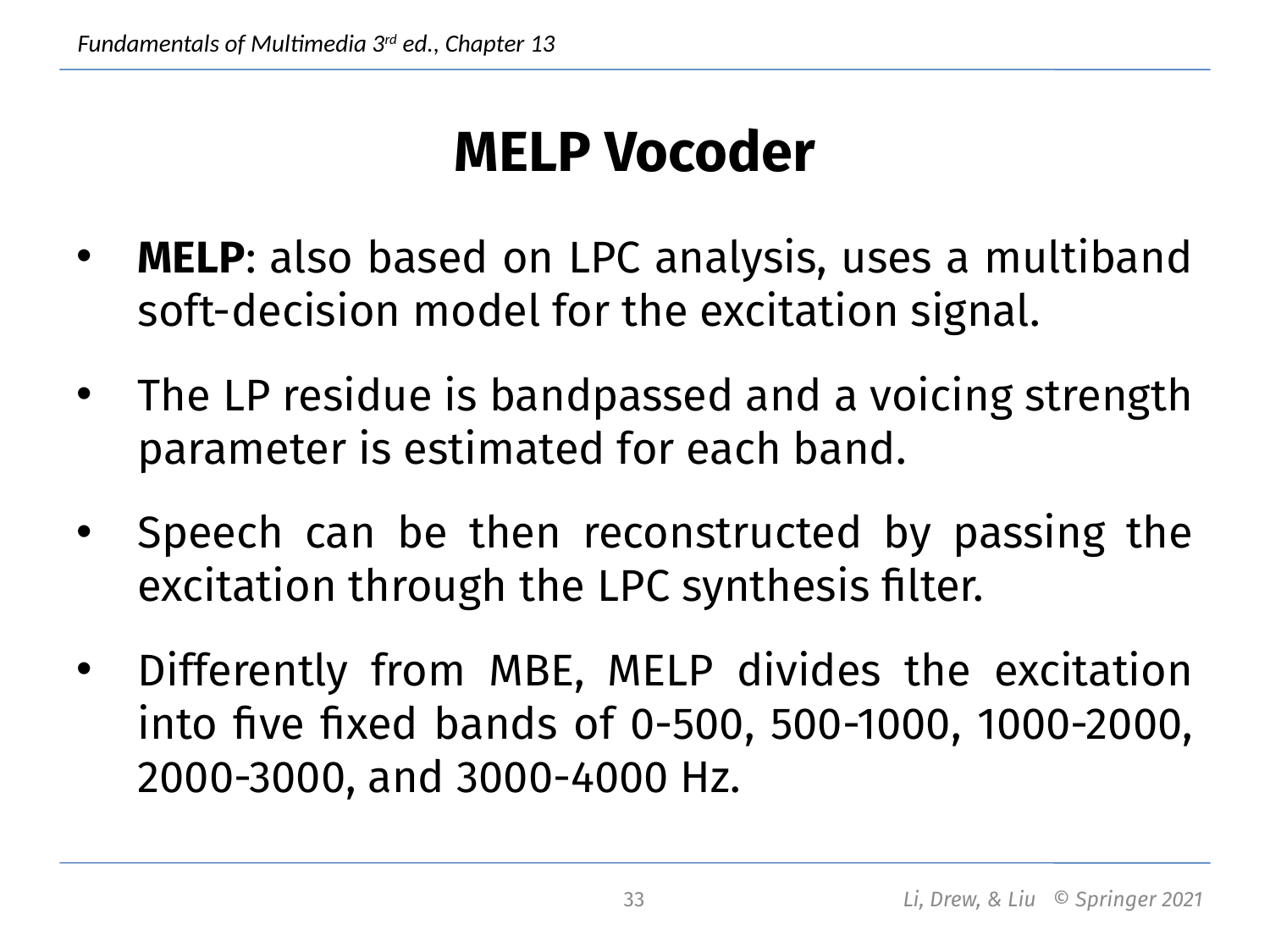

# MELP Vocoder
MELP: also based on LPC analysis, uses a multiband soft-decision model for the excitation signal.
The LP residue is bandpassed and a voicing strength parameter is estimated for each band.
Speech can be then reconstructed by passing the excitation through the LPC synthesis filter.
Differently from MBE, MELP divides the excitation into five fixed bands of 0-500, 500-1000, 1000-2000, 2000-3000, and 3000-4000 Hz.
33
Li, Drew, & Liu   © Springer 2021